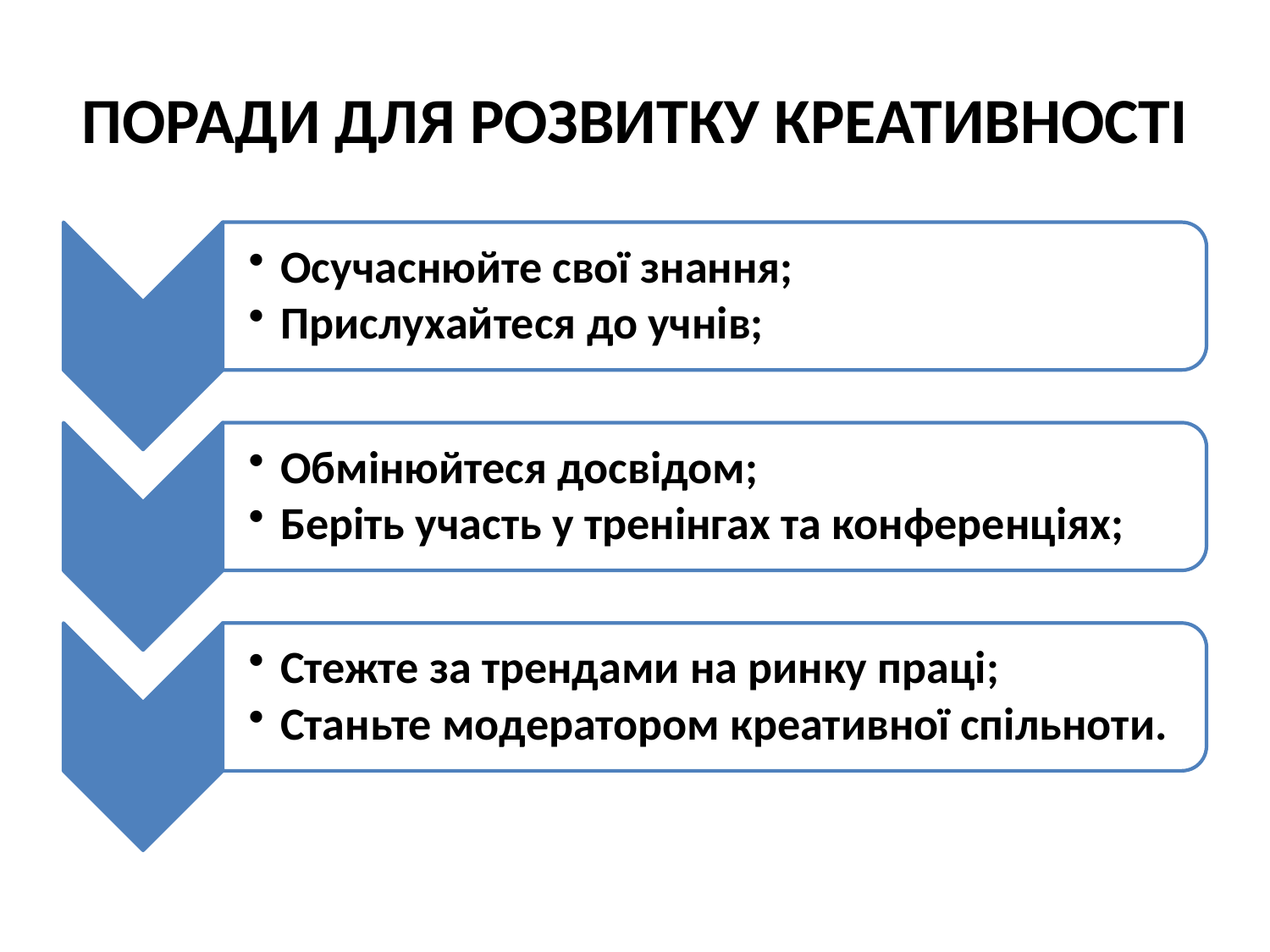

# ПОРАДИ ДЛЯ РОЗВИТКУ КРЕАТИВНОСТІ

Осучаснюйте свої знання;
Прислухайтеся до учнів;

Обмінюйтеся досвідом;
Беріть участь у тренінгах та конференціях;

Стежте за трендами на ринку праці;
Станьте модератором креативної спільноти.